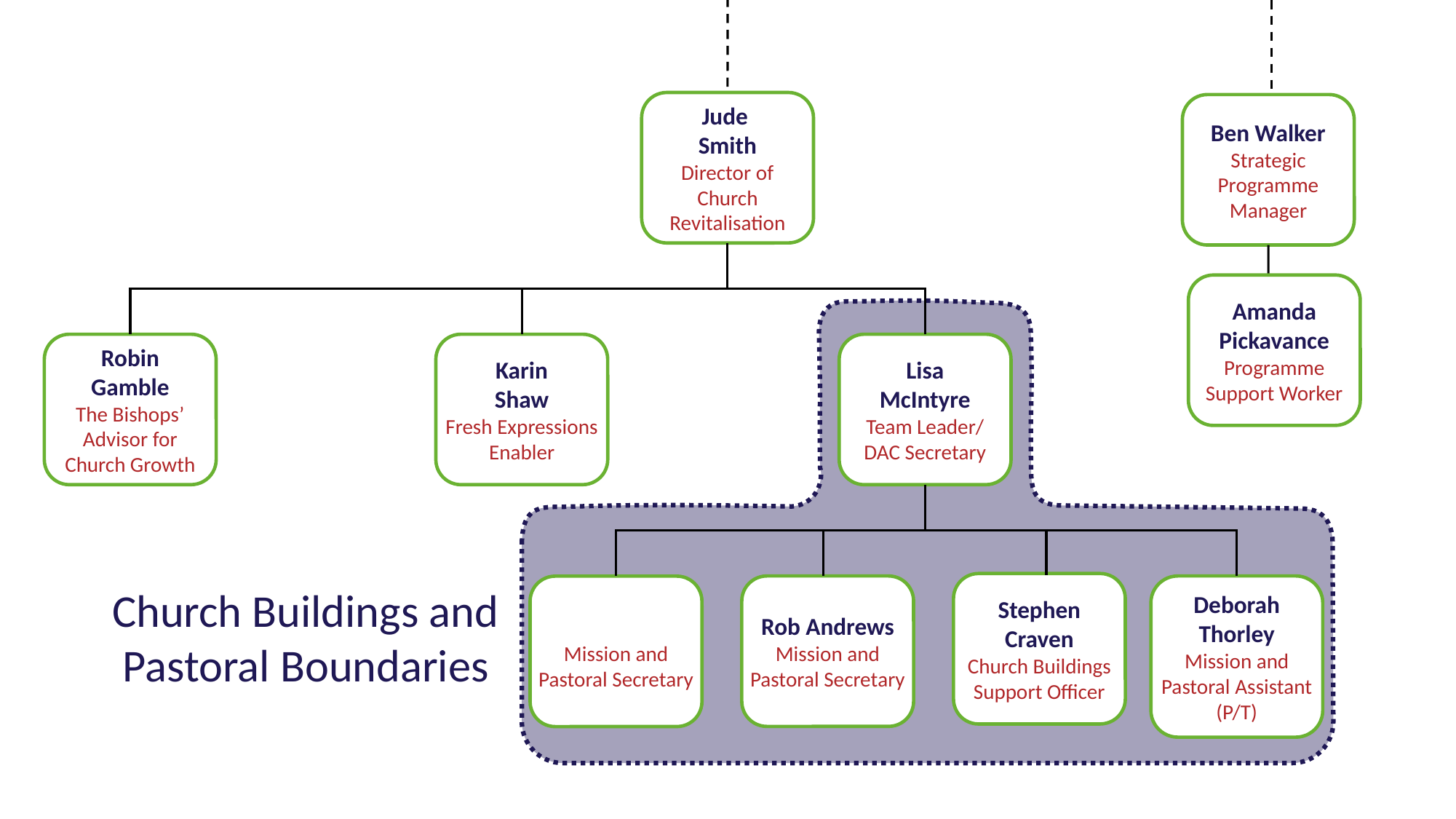

Jude
Smith
Director of Church Revitalisation
Ben Walker
Strategic Programme Manager
Amanda Pickavance
Programme Support Worker

Robin
Gamble
The Bishops’ Advisor for Church Growth
Lisa
McIntyre
Team Leader/
DAC Secretary
Karin
Shaw
Fresh Expressions Enabler
Stephen
Craven
Church Buildings Support Officer
Church Buildings and Pastoral Boundaries
Rob Andrews
Mission and Pastoral Secretary
Deborah
Thorley
Mission and Pastoral Assistant (P/T)

Mission and Pastoral Secretary